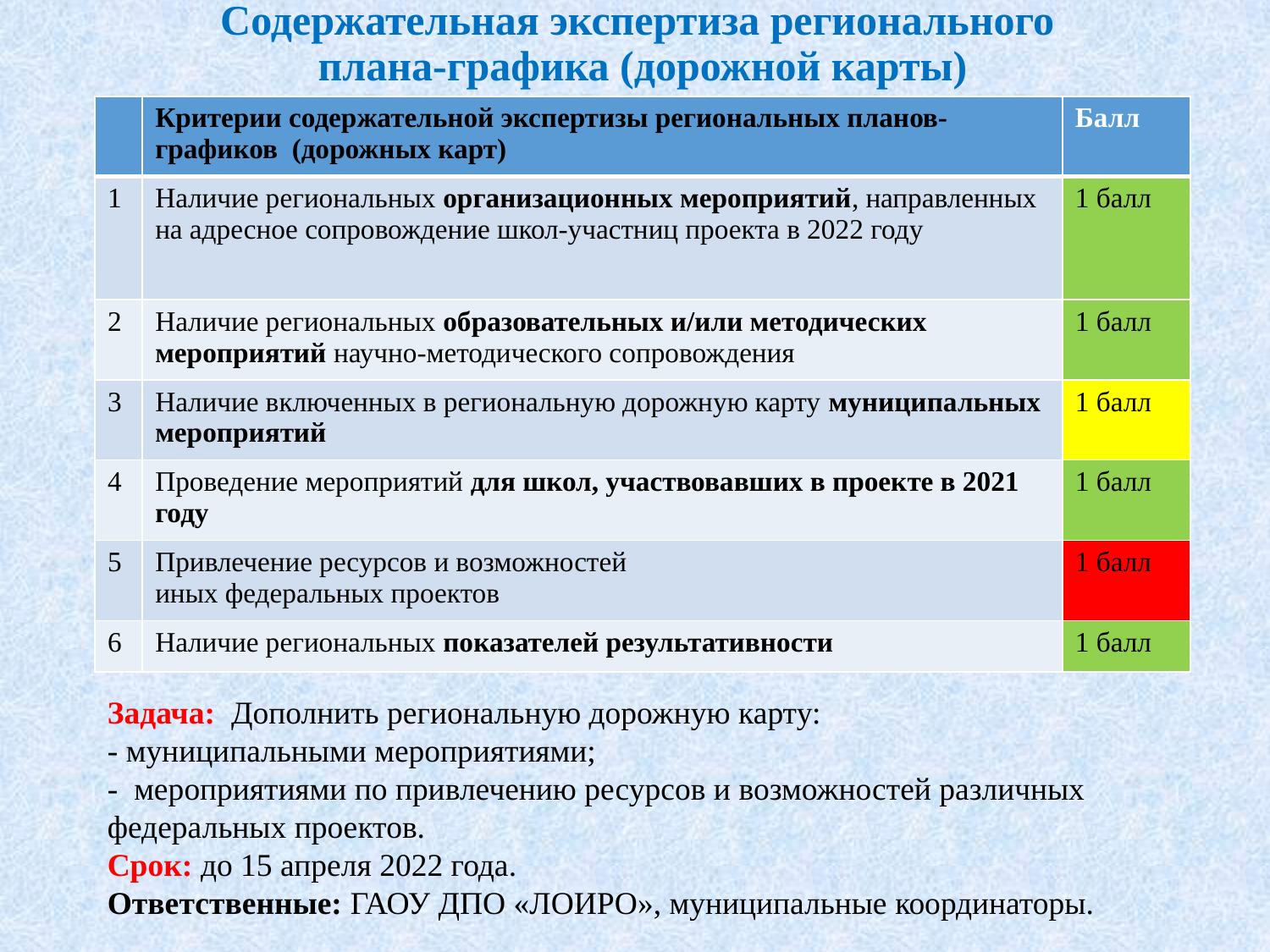

# Содержательная экспертиза регионального плана-графика (дорожной карты)
|  | Критерии содержательной экспертизы региональных планов-графиков (дорожных карт) | Балл |
| --- | --- | --- |
| 1 | Наличие региональных организационных мероприятий, направленных на адресное сопровождение школ-участниц проекта в 2022 году | 1 балл |
| 2 | Наличие региональных образовательных и/или методических мероприятий научно-методического сопровождения | 1 балл |
| 3 | Наличие включенных в региональную дорожную карту муниципальных мероприятий | 1 балл |
| 4 | Проведение мероприятий для школ, участвовавших в проекте в 2021 году | 1 балл |
| 5 | Привлечение ресурсов и возможностей иных федеральных проектов | 1 балл |
| 6 | Наличие региональных показателей результативности | 1 балл |
Задача:  Дополнить региональную дорожную карту:
- муниципальными мероприятиями;
-  мероприятиями по привлечению ресурсов и возможностей различных федеральных проектов.
Срок: до 15 апреля 2022 года.
Ответственные: ГАОУ ДПО «ЛОИРО», муниципальные координаторы.